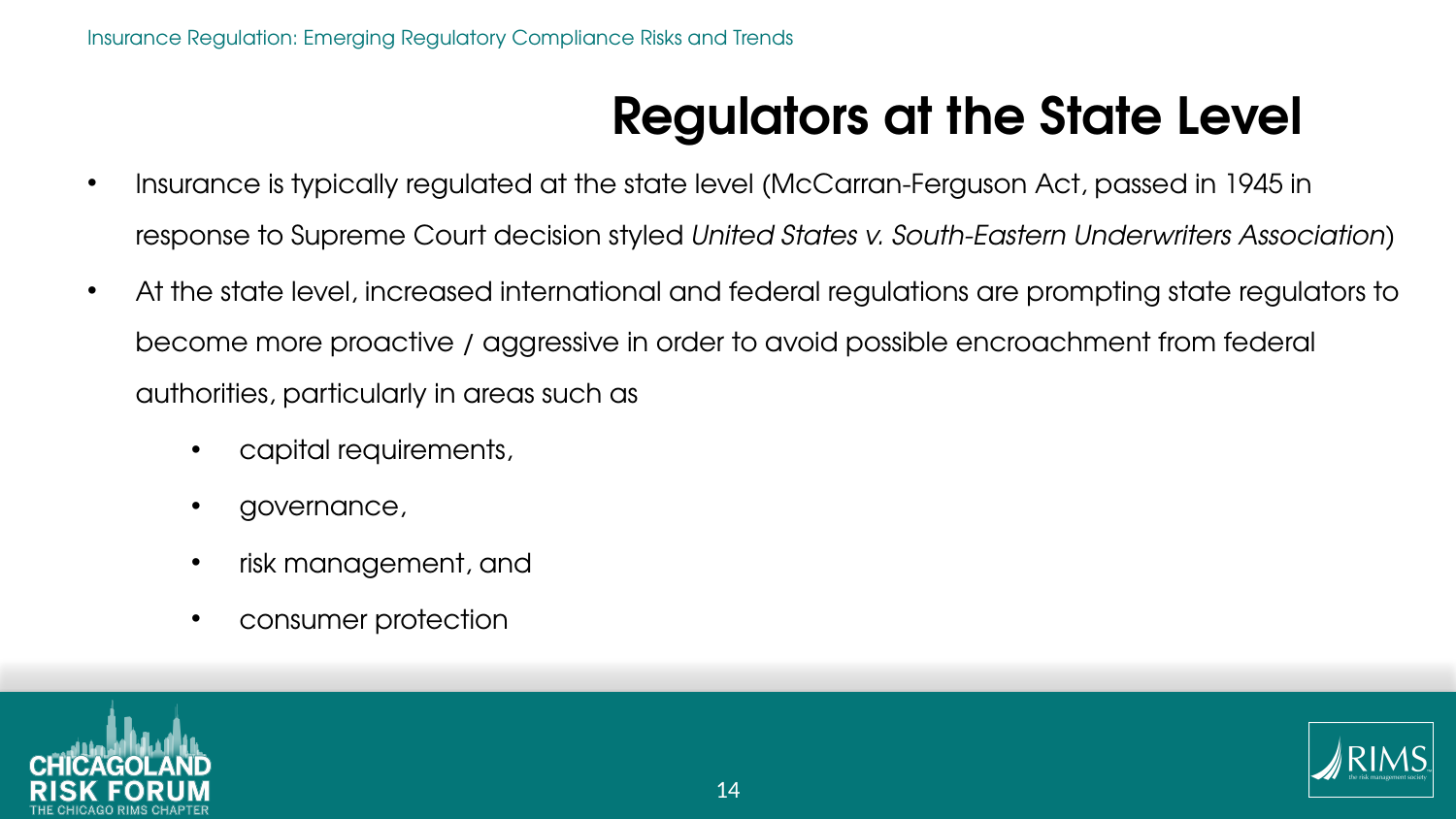

# Insurance Regulation: Emerging Regulatory Compliance Risks and Trends Regulators at the State Level
Insurance is typically regulated at the state level (McCarran-Ferguson Act, passed in 1945 in response to Supreme Court decision styled United States v. South-Eastern Underwriters Association)
At the state level, increased international and federal regulations are prompting state regulators to become more proactive / aggressive in order to avoid possible encroachment from federal authorities, particularly in areas such as
capital requirements,
governance,
risk management, and
consumer protection